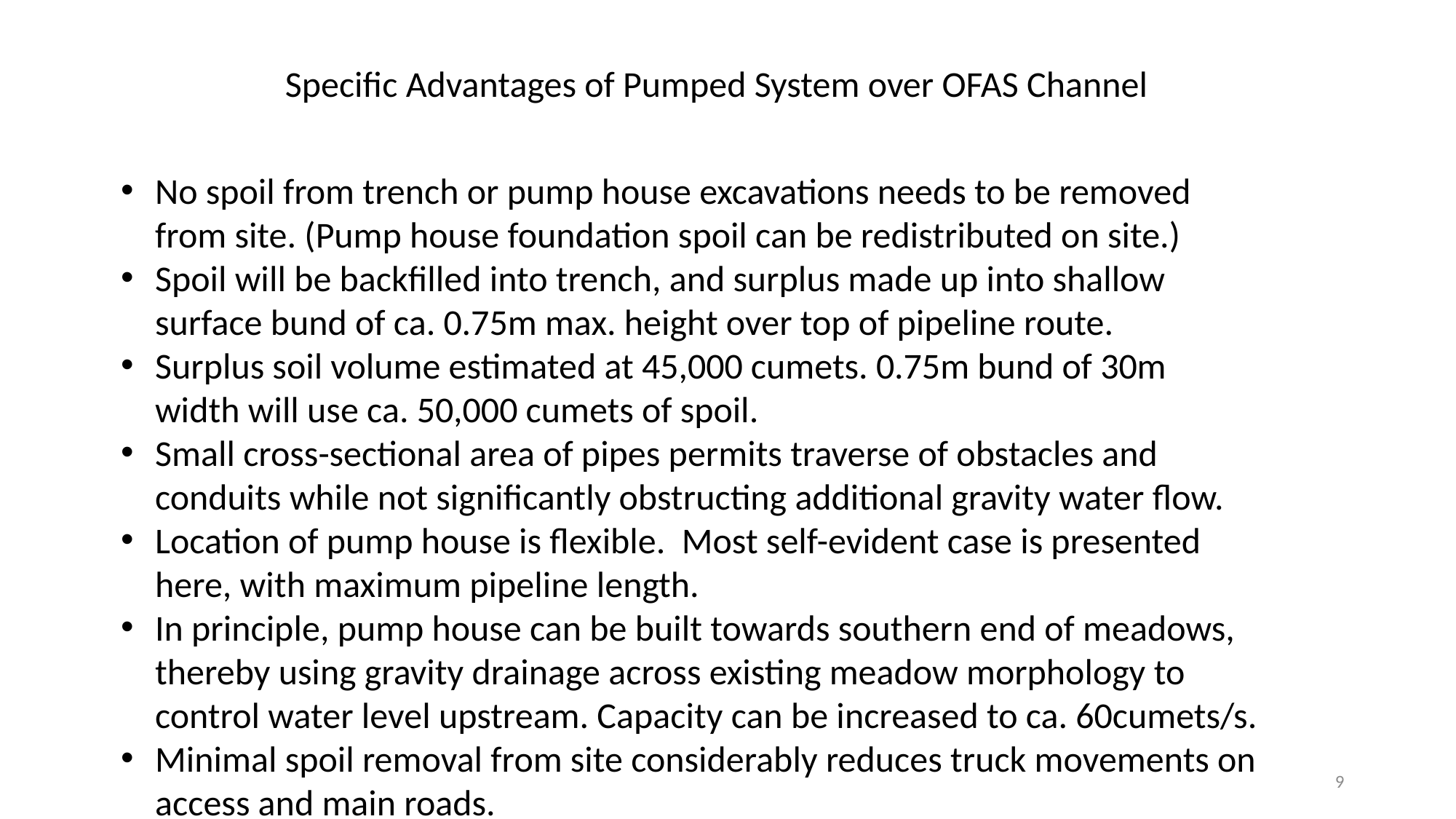

Specific Advantages of Pumped System over OFAS Channel

No spoil from trench or pump house excavations needs to be removed from site. (Pump house foundation spoil can be redistributed on site.)
Spoil will be backfilled into trench, and surplus made up into shallow surface bund of ca. 0.75m max. height over top of pipeline route.
Surplus soil volume estimated at 45,000 cumets. 0.75m bund of 30m width will use ca. 50,000 cumets of spoil.
Small cross-sectional area of pipes permits traverse of obstacles and conduits while not significantly obstructing additional gravity water flow.
Location of pump house is flexible.  Most self-evident case is presented  here, with maximum pipeline length.
In principle, pump house can be built towards southern end of meadows, thereby using gravity drainage across existing meadow morphology to control water level upstream. Capacity can be increased to ca. 60cumets/s.
Minimal spoil removal from site considerably reduces truck movements on access and main roads.

9